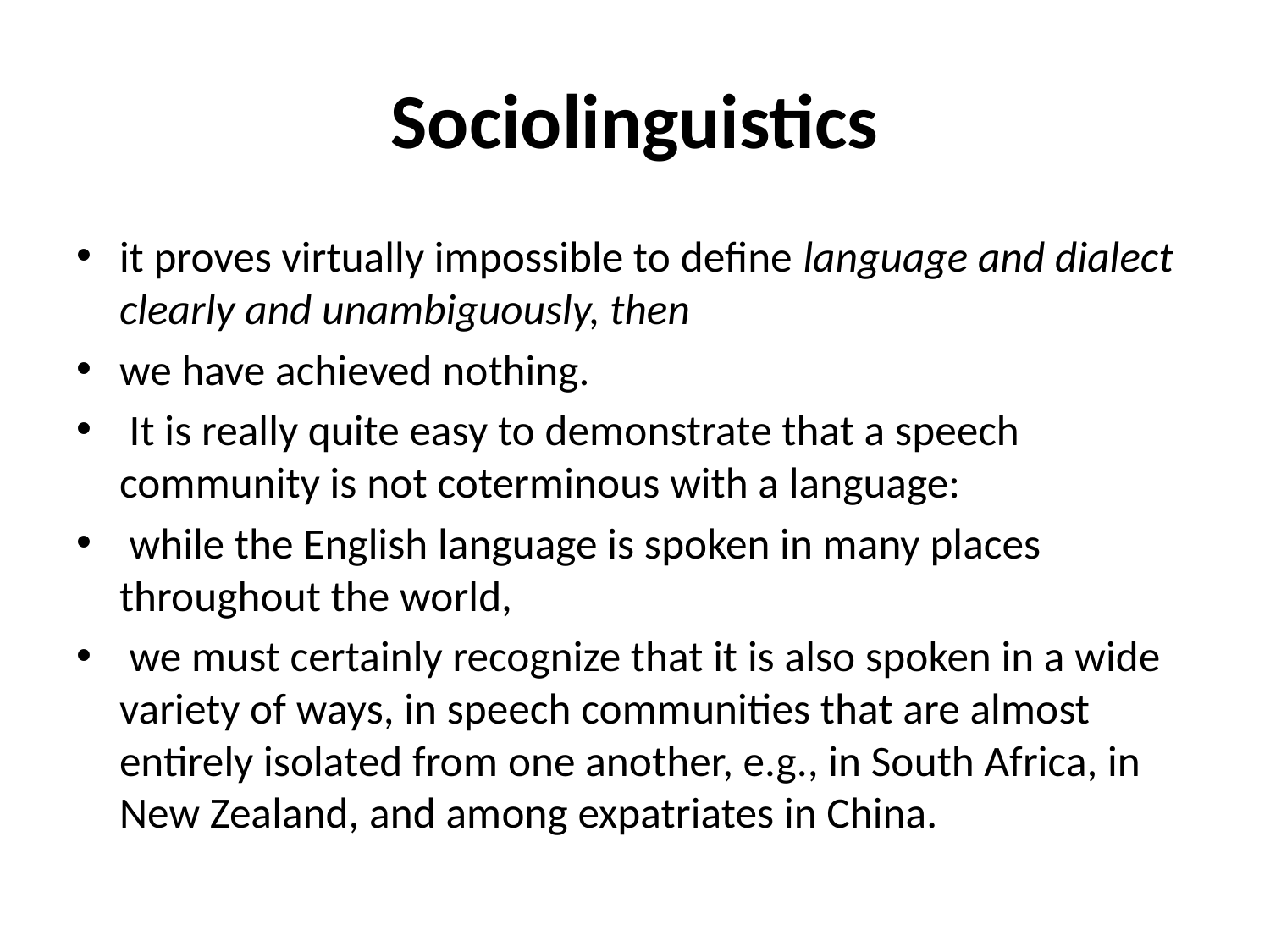

# Sociolinguistics
it proves virtually impossible to define language and dialect clearly and unambiguously, then
we have achieved nothing.
 It is really quite easy to demonstrate that a speech community is not coterminous with a language:
 while the English language is spoken in many places throughout the world,
 we must certainly recognize that it is also spoken in a wide variety of ways, in speech communities that are almost entirely isolated from one another, e.g., in South Africa, in New Zealand, and among expatriates in China.